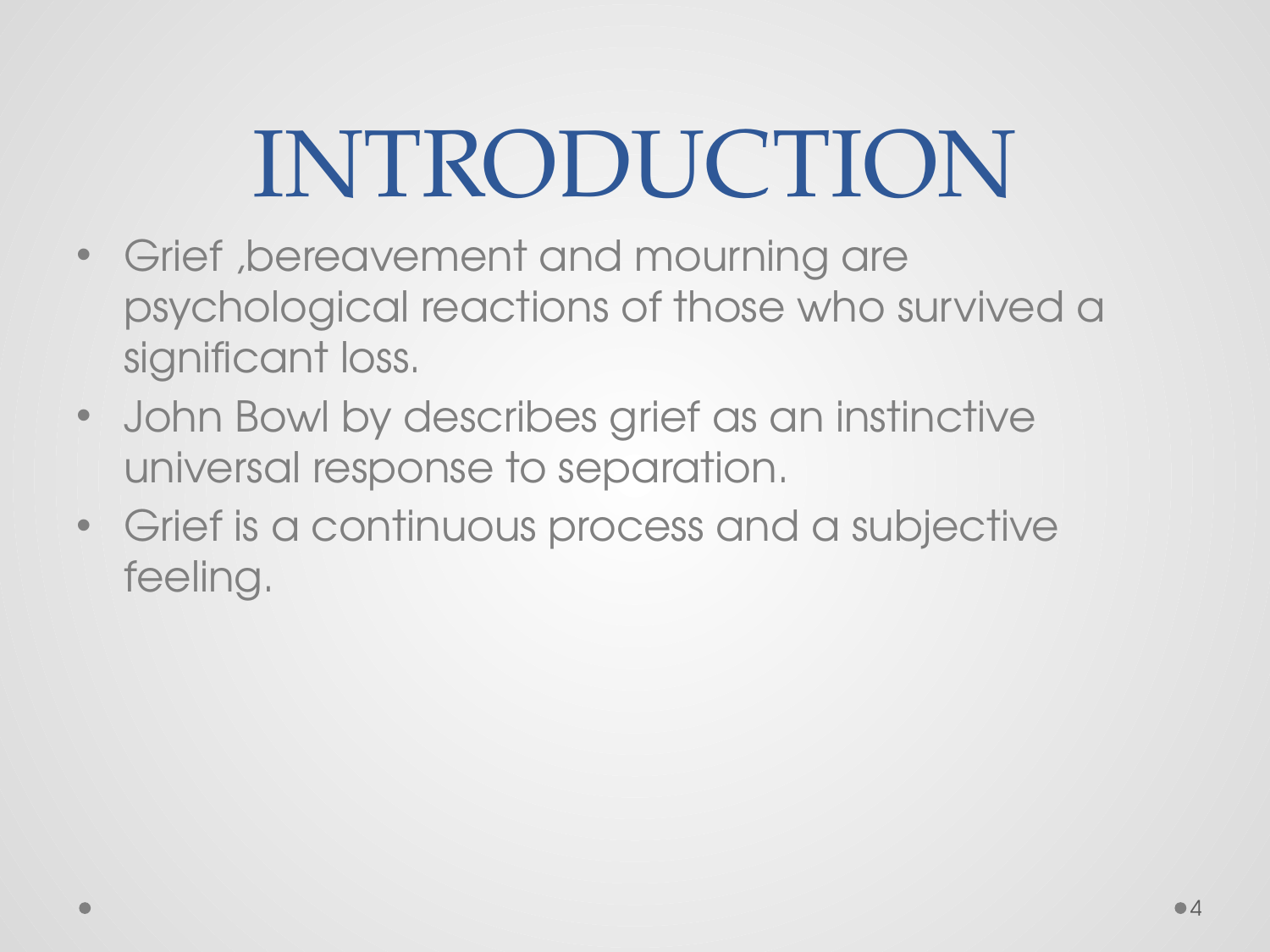

# INTRODUCTION
Grief ,bereavement and mourning are psychological reactions of those who survived a significant loss.
John Bowl by describes grief as an instinctive universal response to separation.
Grief is a continuous process and a subjective feeling.
4